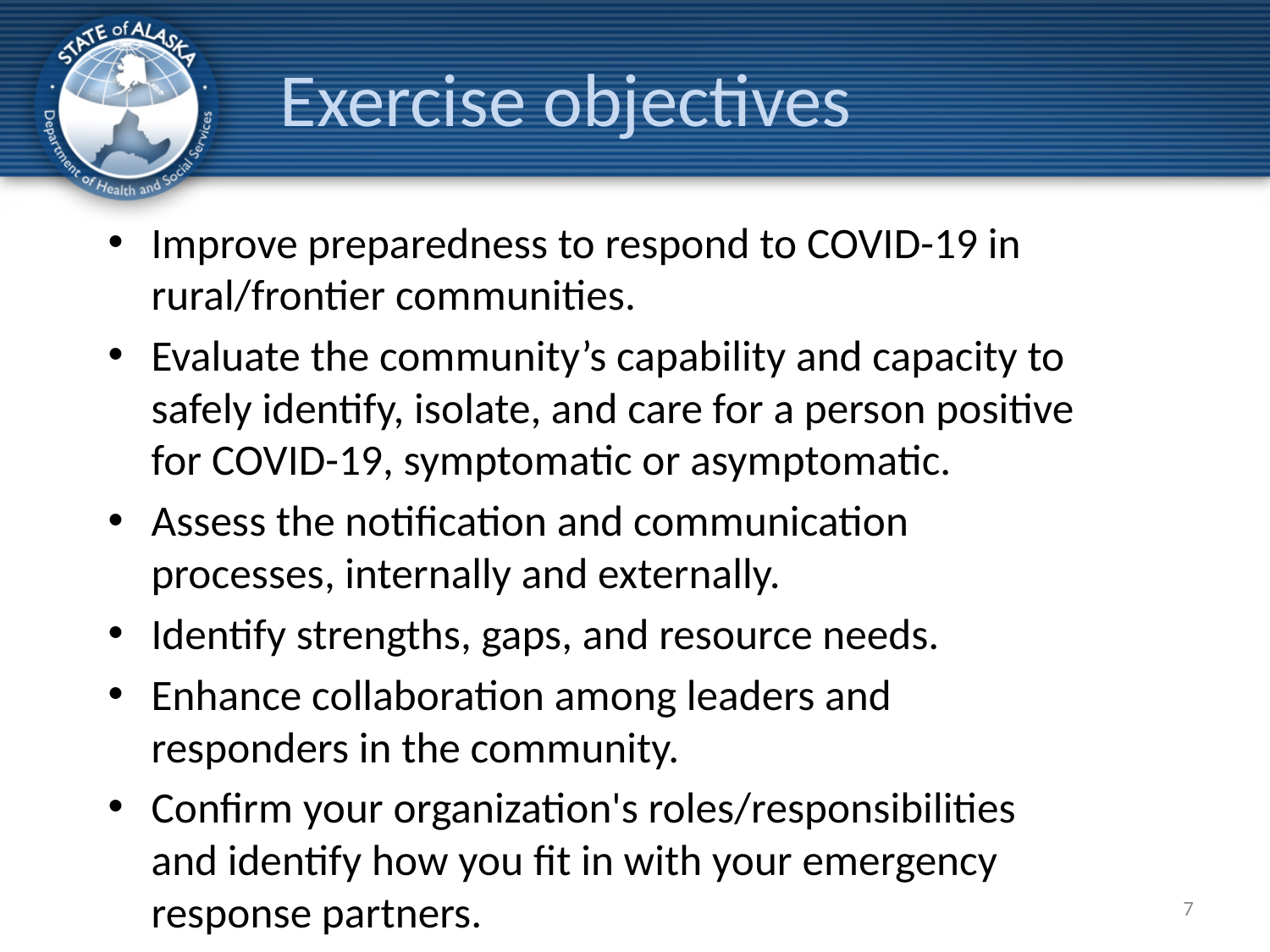

# Exercise objectives
Improve preparedness to respond to COVID-19 in rural/frontier communities.
Evaluate the community’s capability and capacity to safely identify, isolate, and care for a person positive for COVID-19, symptomatic or asymptomatic.
Assess the notification and communication processes, internally and externally.
Identify strengths, gaps, and resource needs.
Enhance collaboration among leaders and responders in the community.
Confirm your organization's roles/responsibilities and identify how you fit in with your emergency response partners.

7